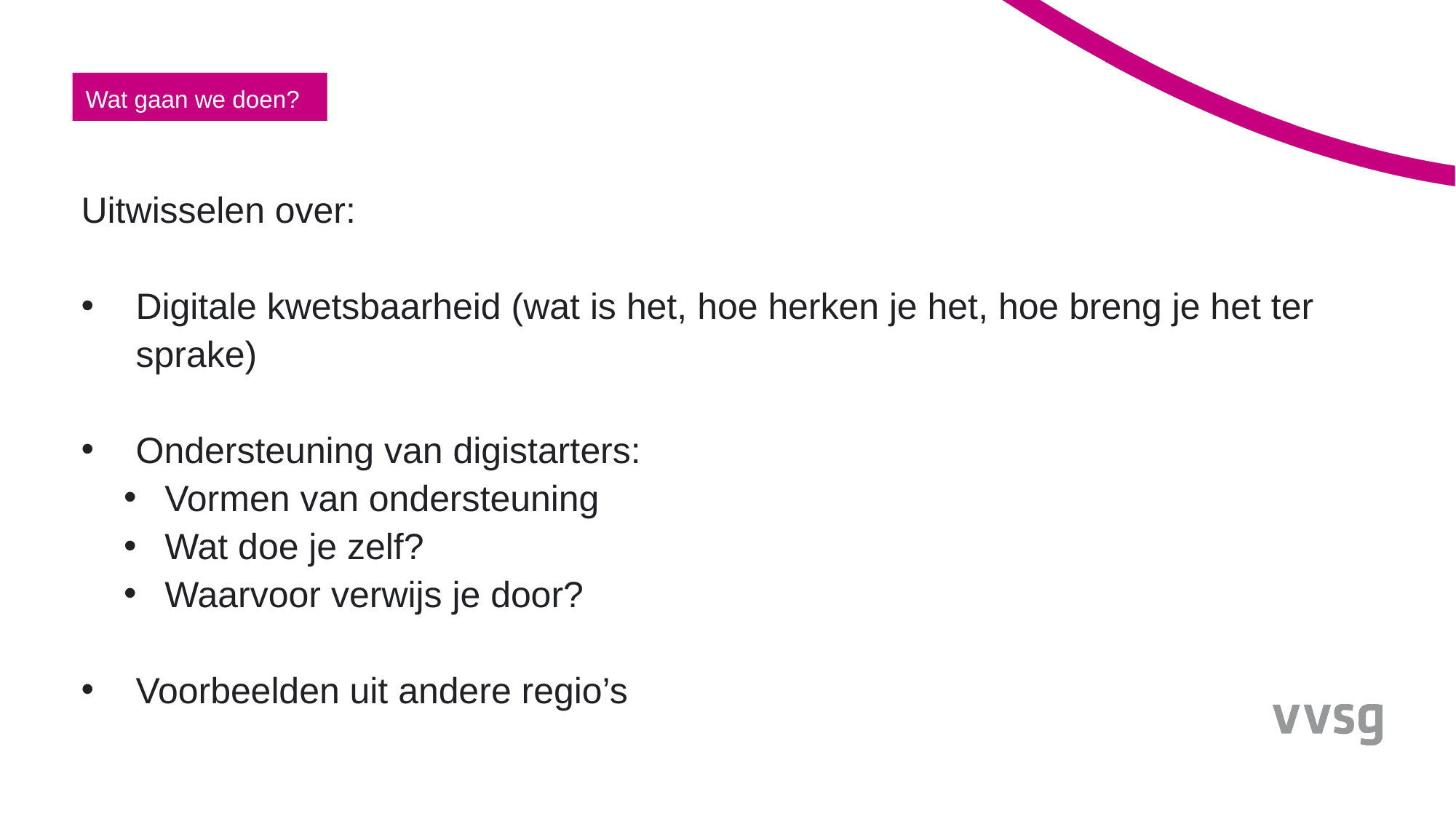

Wat gaan we doen?
Uitwisselen over:

Digitale kwetsbaarheid (wat is het, hoe herken je het, hoe breng je het ter sprake)

Ondersteuning van digistarters:
Vormen van ondersteuning
Wat doe je zelf?
Waarvoor verwijs je door?

Voorbeelden uit andere regio’s